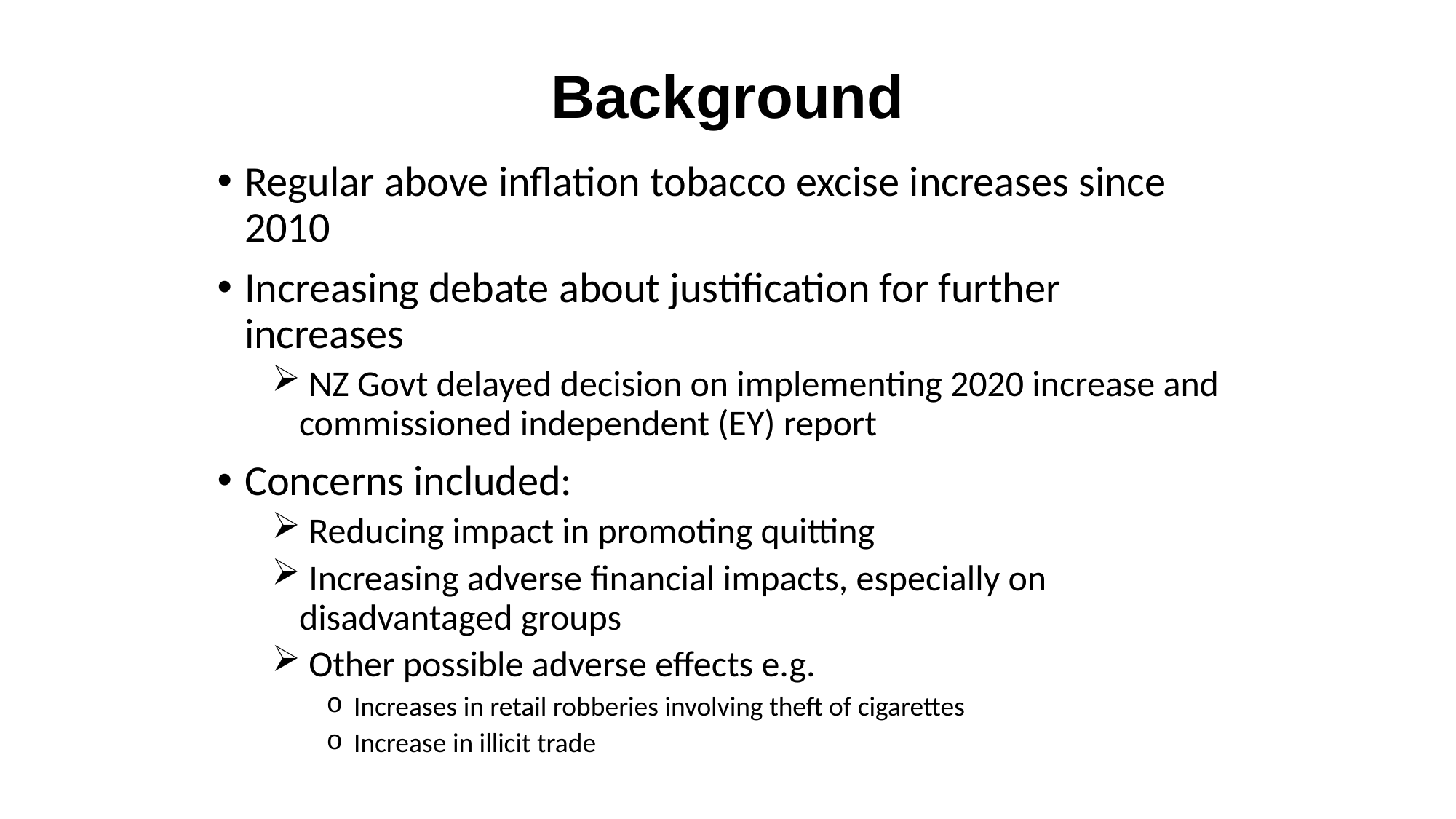

# Background
Regular above inflation tobacco excise increases since 2010
Increasing debate about justification for further increases
 NZ Govt delayed decision on implementing 2020 increase and commissioned independent (EY) report
Concerns included:
 Reducing impact in promoting quitting
 Increasing adverse financial impacts, especially on disadvantaged groups
 Other possible adverse effects e.g.
Increases in retail robberies involving theft of cigarettes
Increase in illicit trade